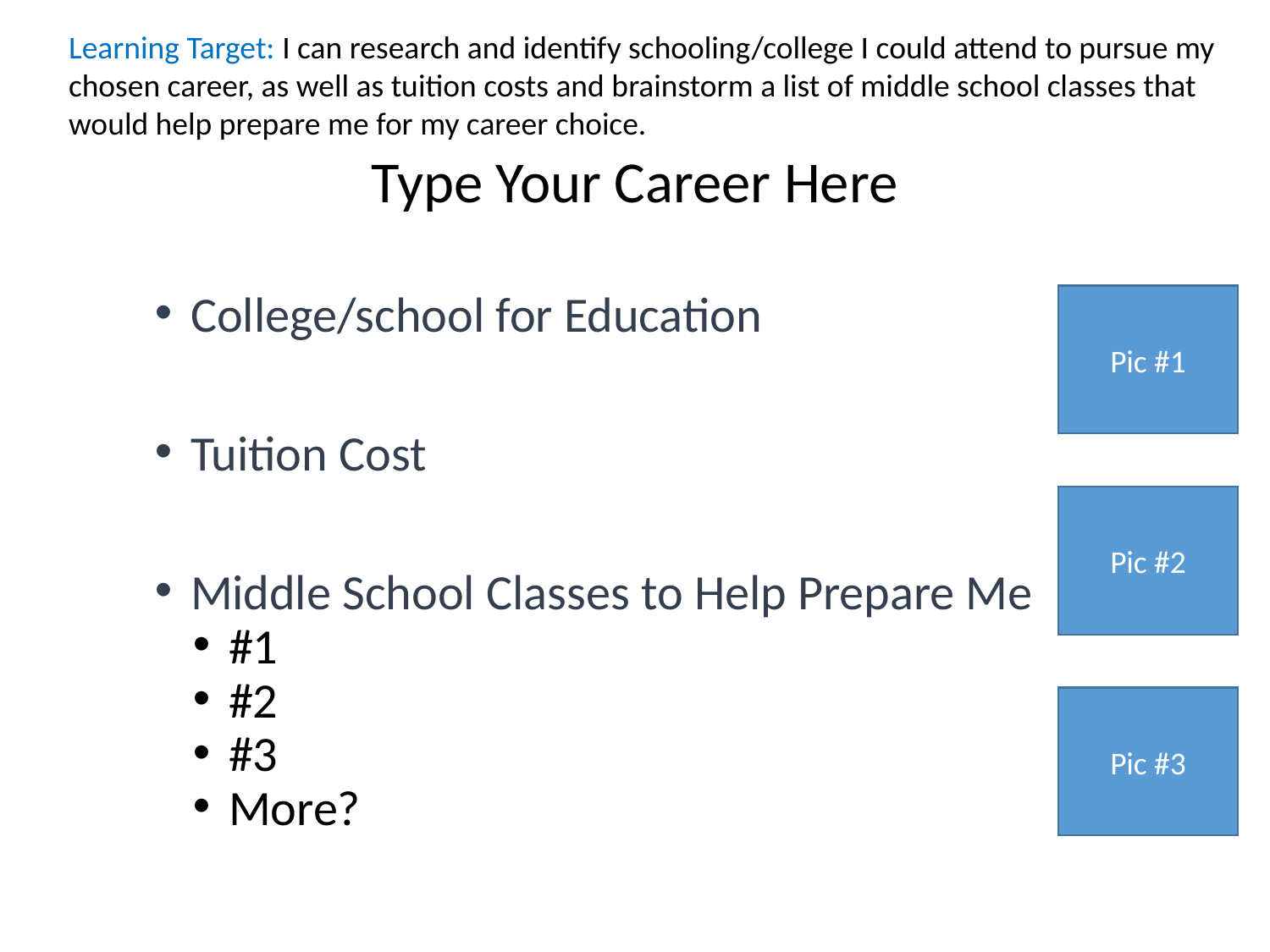

Learning Target: I can research and identify schooling/college I could attend to pursue my chosen career, as well as tuition costs and brainstorm a list of middle school classes that would help prepare me for my career choice.
# Type Your Career Here
Pic #1
College/school for Education

Tuition Cost

Middle School Classes to Help Prepare Me
#1
#2
#3
More?

Pic #2
Pic #3